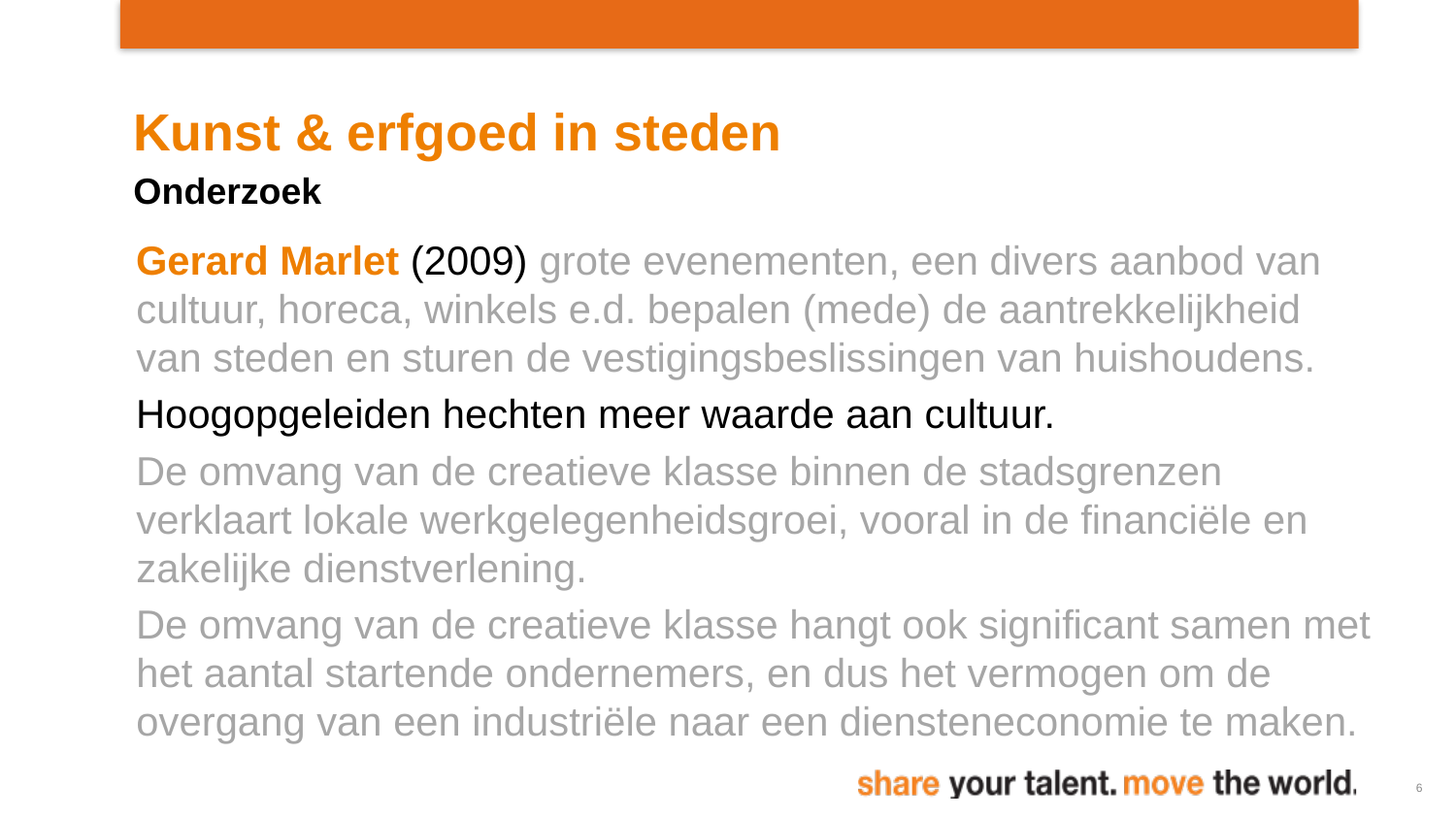

# Kunst & erfgoed in steden
Onderzoek
Gerard Marlet (2009) grote evenementen, een divers aanbod van cultuur, horeca, winkels e.d. bepalen (mede) de aantrekkelijkheid van steden en sturen de vestigingsbeslissingen van huishoudens.
Hoogopgeleiden hechten meer waarde aan cultuur.
De omvang van de creatieve klasse binnen de stadsgrenzen verklaart lokale werkgelegenheidsgroei, vooral in de financiële en zakelijke dienstverlening.
De omvang van de creatieve klasse hangt ook significant samen met het aantal startende ondernemers, en dus het vermogen om de overgang van een industriële naar een diensteneconomie te maken.
6